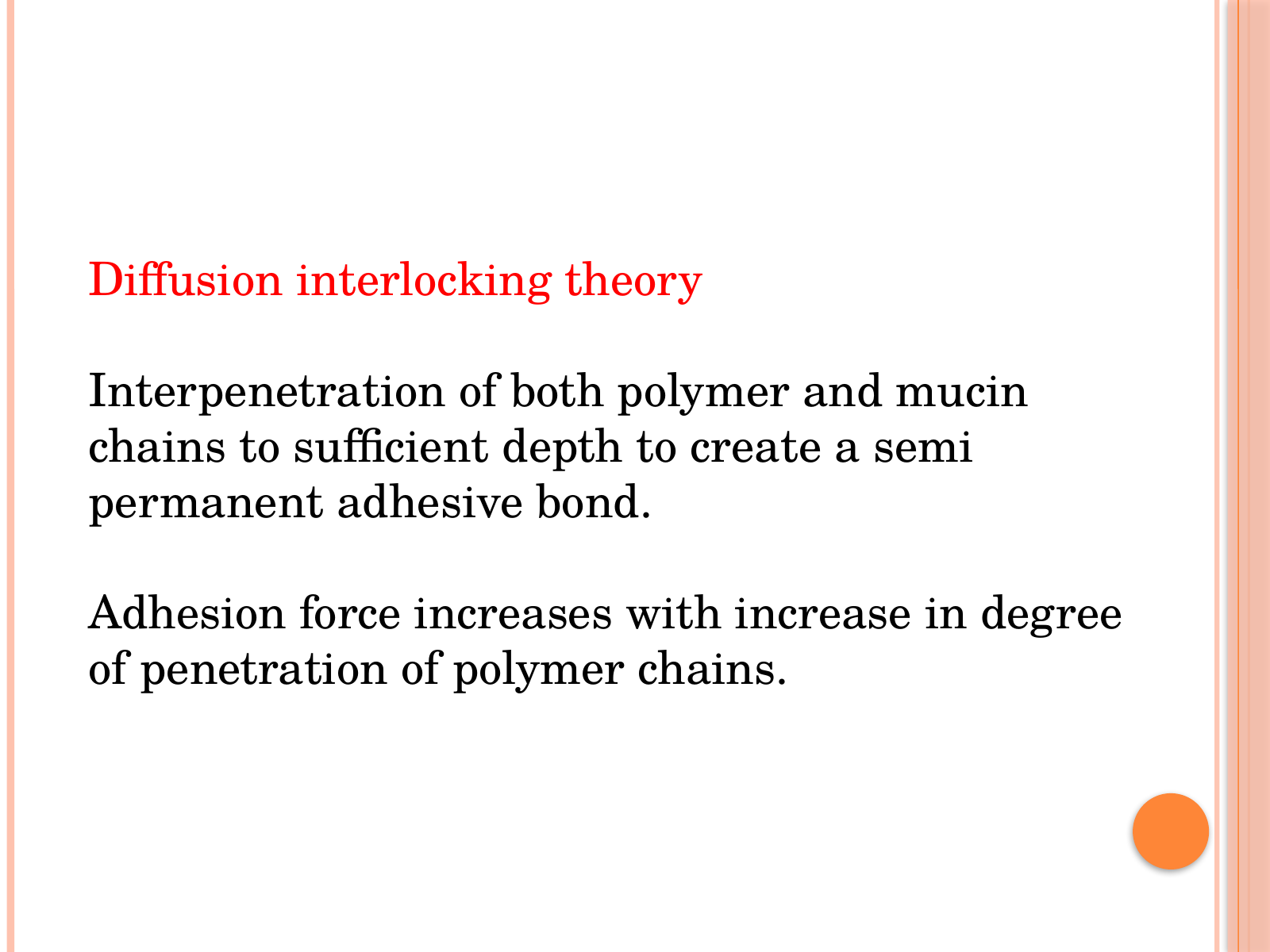

Diffusion interlocking theory

Interpenetration of both polymer and mucin chains to sufficient depth to create a semi permanent adhesive bond.

Adhesion force increases with increase in degree of penetration of polymer chains.